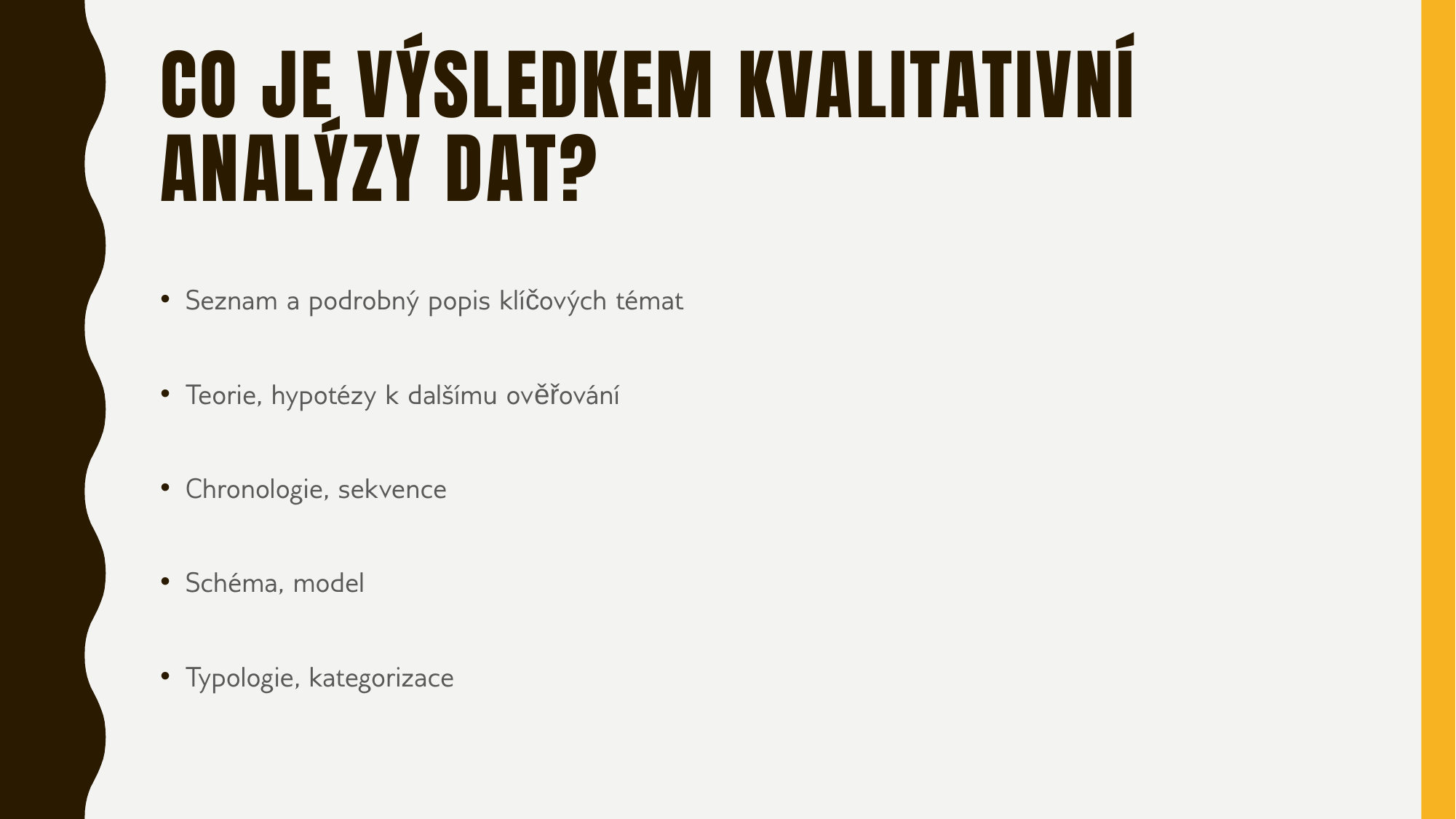

# Co je výsledkem kvalitativní analýzy dat?
Seznam a podrobný popis klíčových témat

Teorie, hypotézy k dalšímu ověřování

Chronologie, sekvence

Schéma, model

Typologie, kategorizace